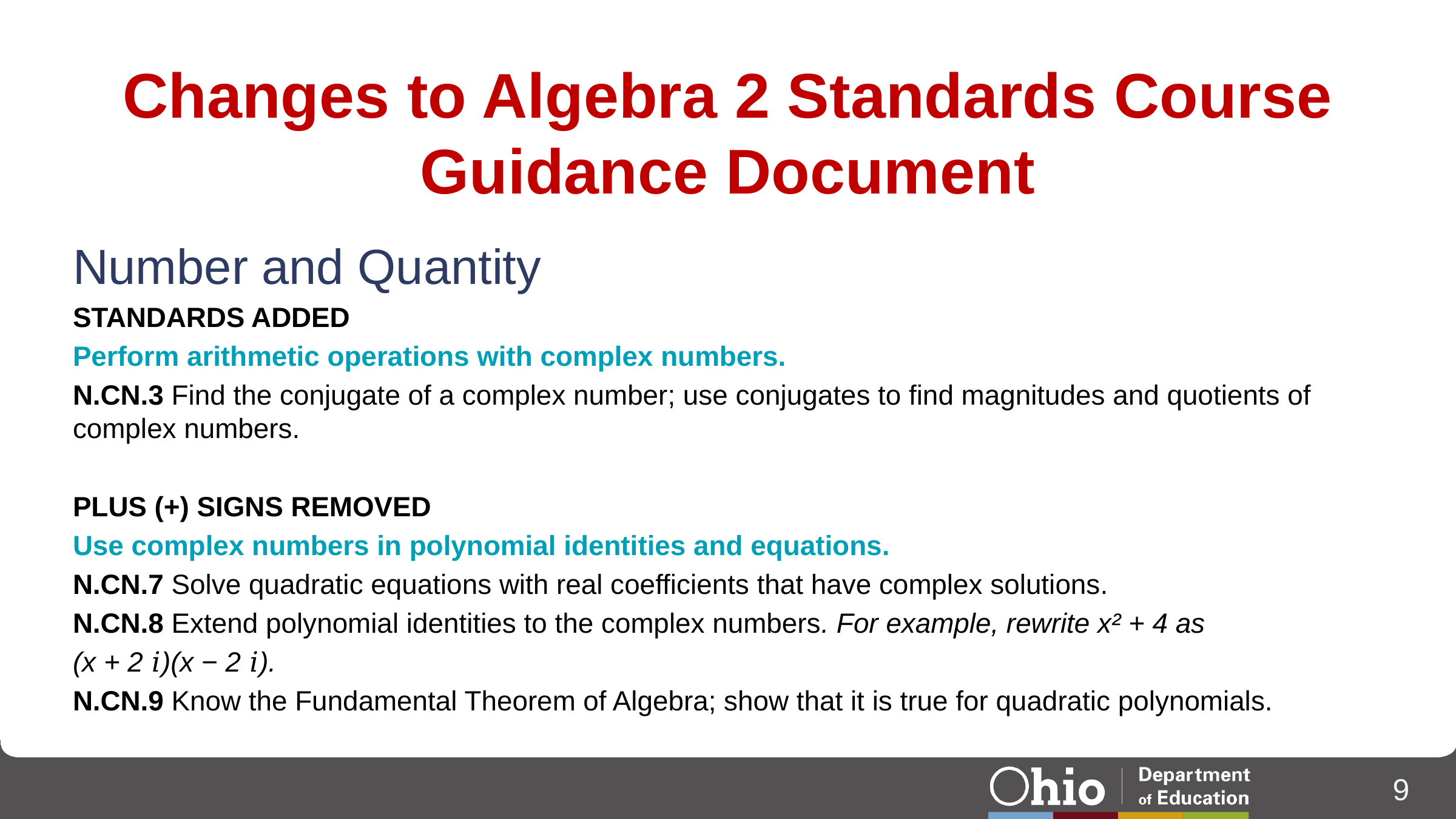

# Changes to Algebra 2 Standards Course Guidance Document
Number and Quantity
Standards Added
Perform arithmetic operations with complex numbers.
N.CN.3 Find the conjugate of a complex number; use conjugates to find magnitudes and quotients of complex numbers.

Plus (+) Signs Removed
Use complex numbers in polynomial identities and equations.
N.CN.7 Solve quadratic equations with real coefficients that have complex solutions.
N.CN.8 Extend polynomial identities to the complex numbers. For example, rewrite x² + 4 as
(x + 2 𝑖)(x − 2 𝑖).
N.CN.9 Know the Fundamental Theorem of Algebra; show that it is true for quadratic polynomials.
9